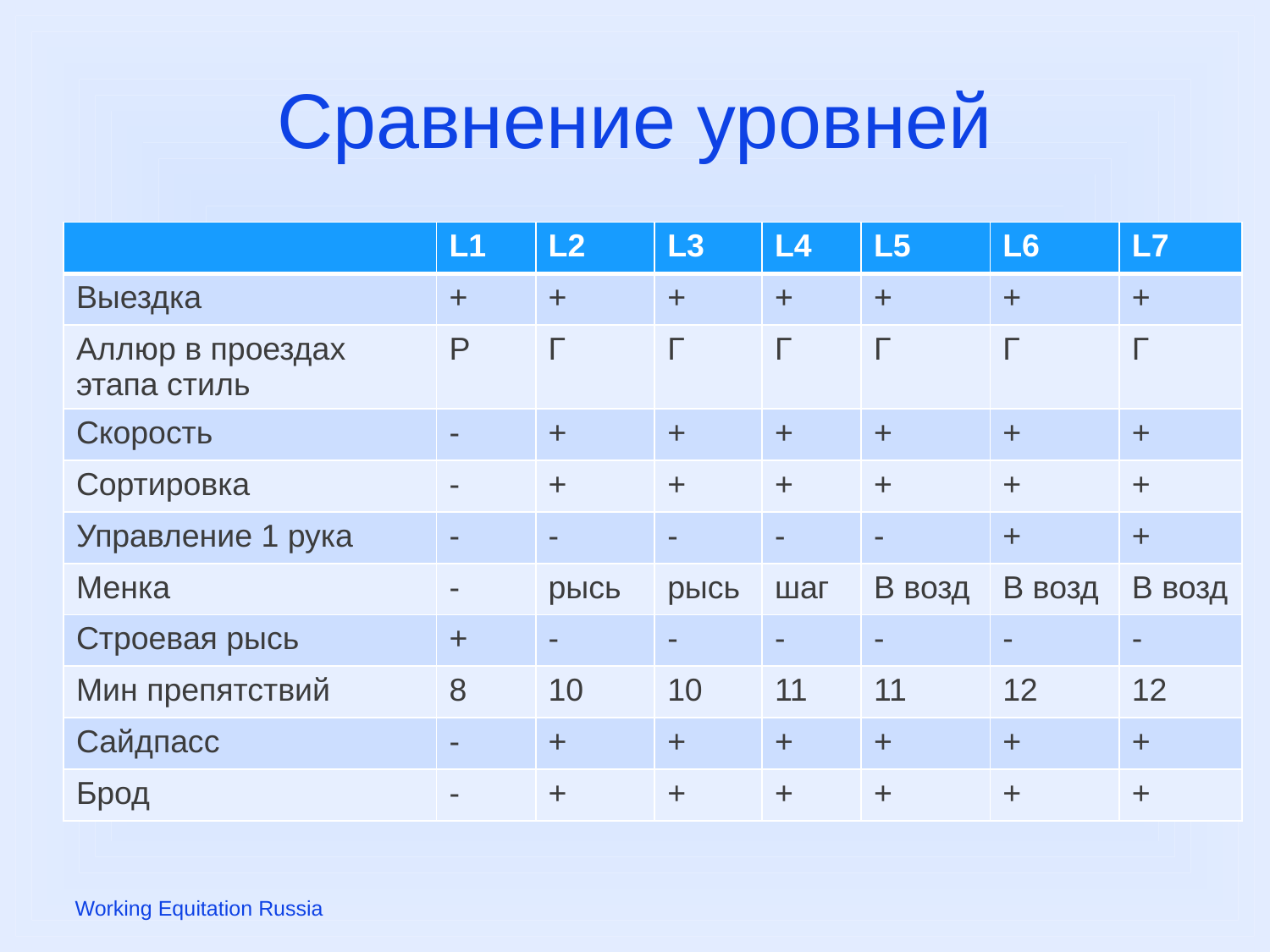

# Сравнение уровней
|  | L1 | L2 | L3 | L4 | L5 | L6 | L7 |
| --- | --- | --- | --- | --- | --- | --- | --- |
| Выездка | + | + | + | + | + | + | + |
| Аллюр в проездах этапа стиль | Р | Г | Г | Г | Г | Г | Г |
| Скорость | - | + | + | + | + | + | + |
| Сортировка | - | + | + | + | + | + | + |
| Управление 1 рука | - | - | - | - | - | + | + |
| Менка | - | рысь | рысь | шаг | В возд | В возд | В возд |
| Строевая рысь | + | - | - | - | - | - | - |
| Мин препятствий | 8 | 10 | 10 | 11 | 11 | 12 | 12 |
| Сайдпасс | - | + | + | + | + | + | + |
| Брод | - | + | + | + | + | + | + |
Working Equitation Russia